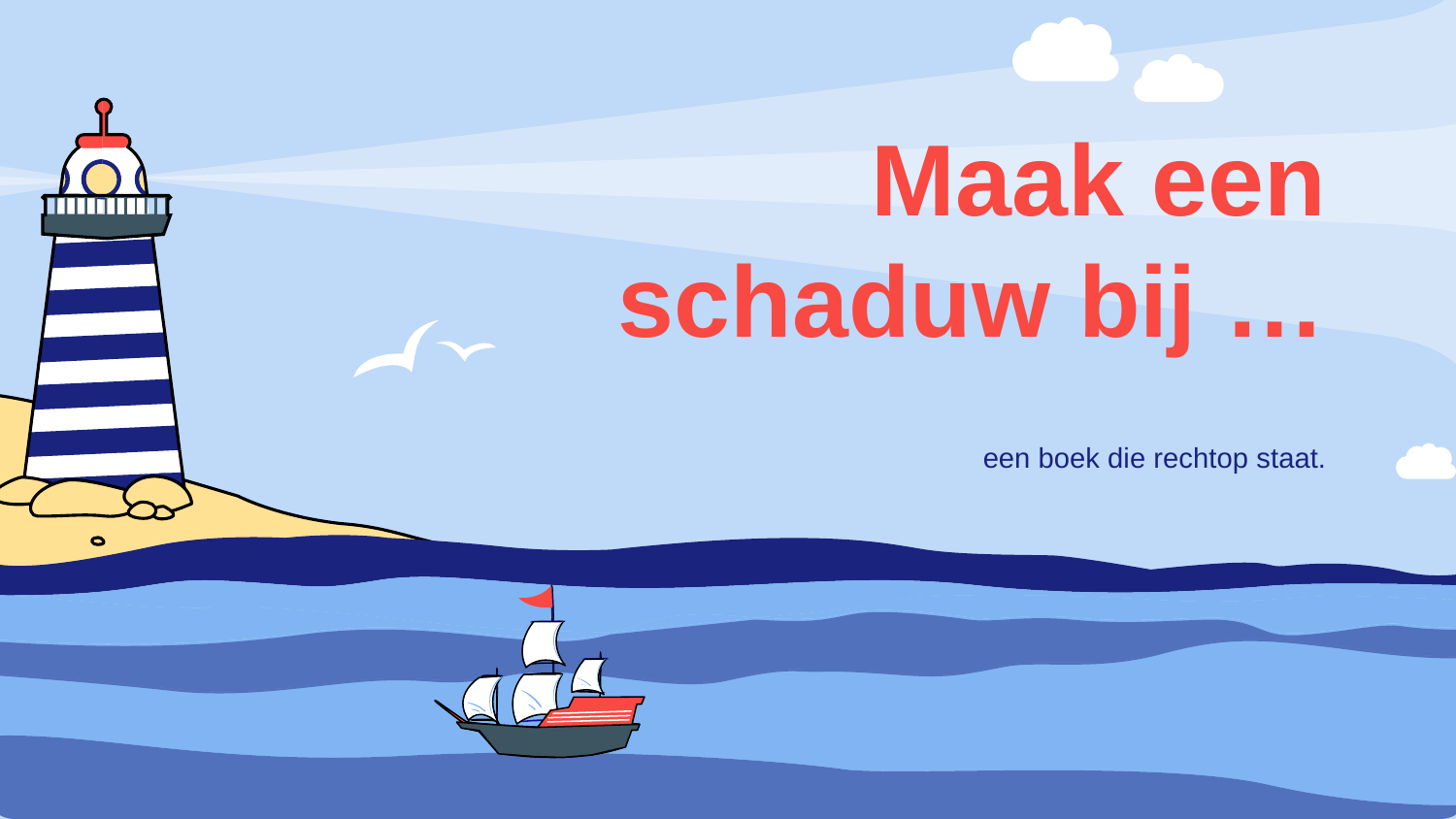

# Maak een schaduw bij …

een boek die rechtop staat.